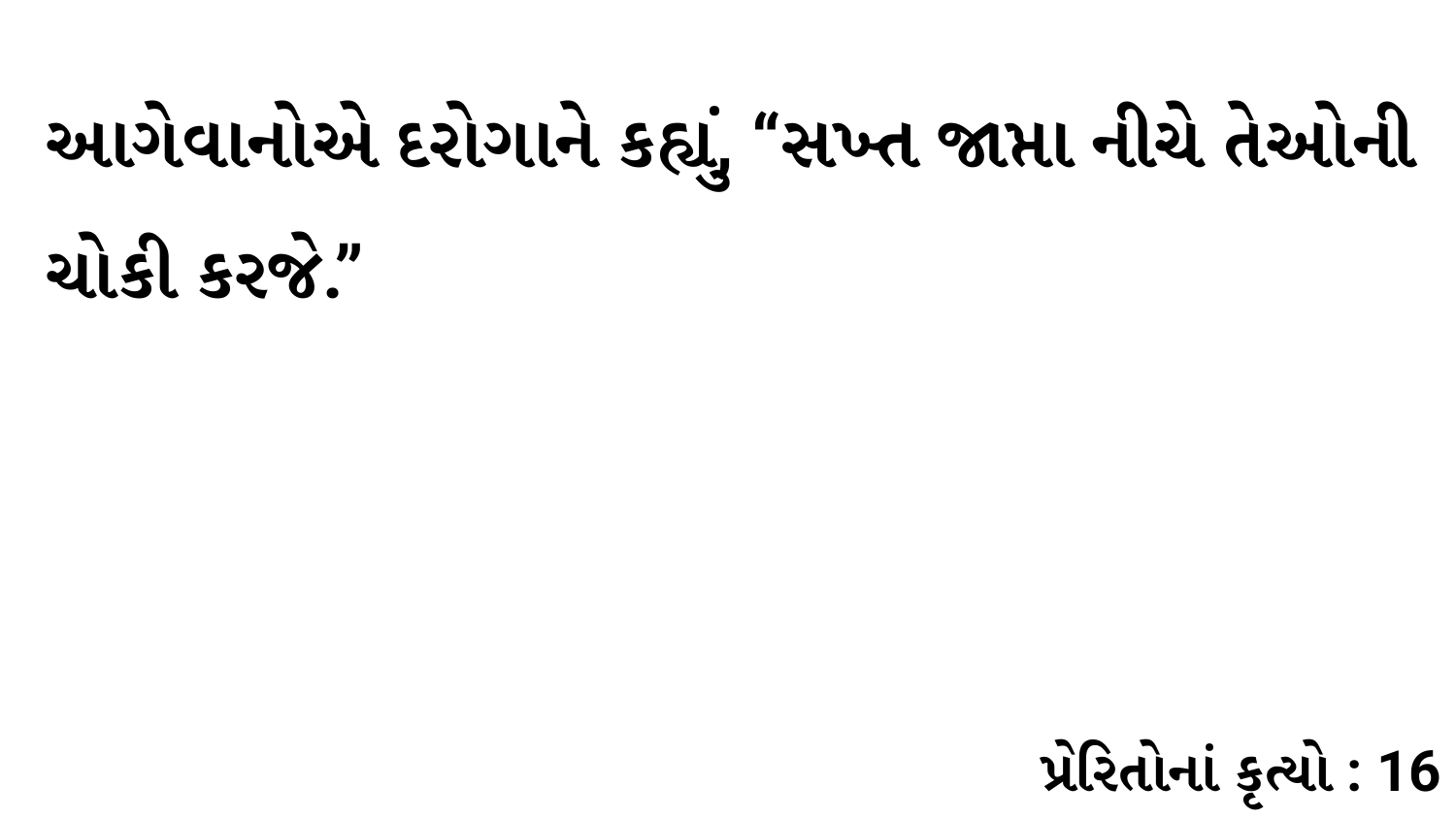

આગેવાનોએ દરોગાને કહ્યું, “સખ્ત જાપ્તા નીચે તેઓની ચોકી કરજે.”
પ્રેરિતોનાં કૃત્યો : 16